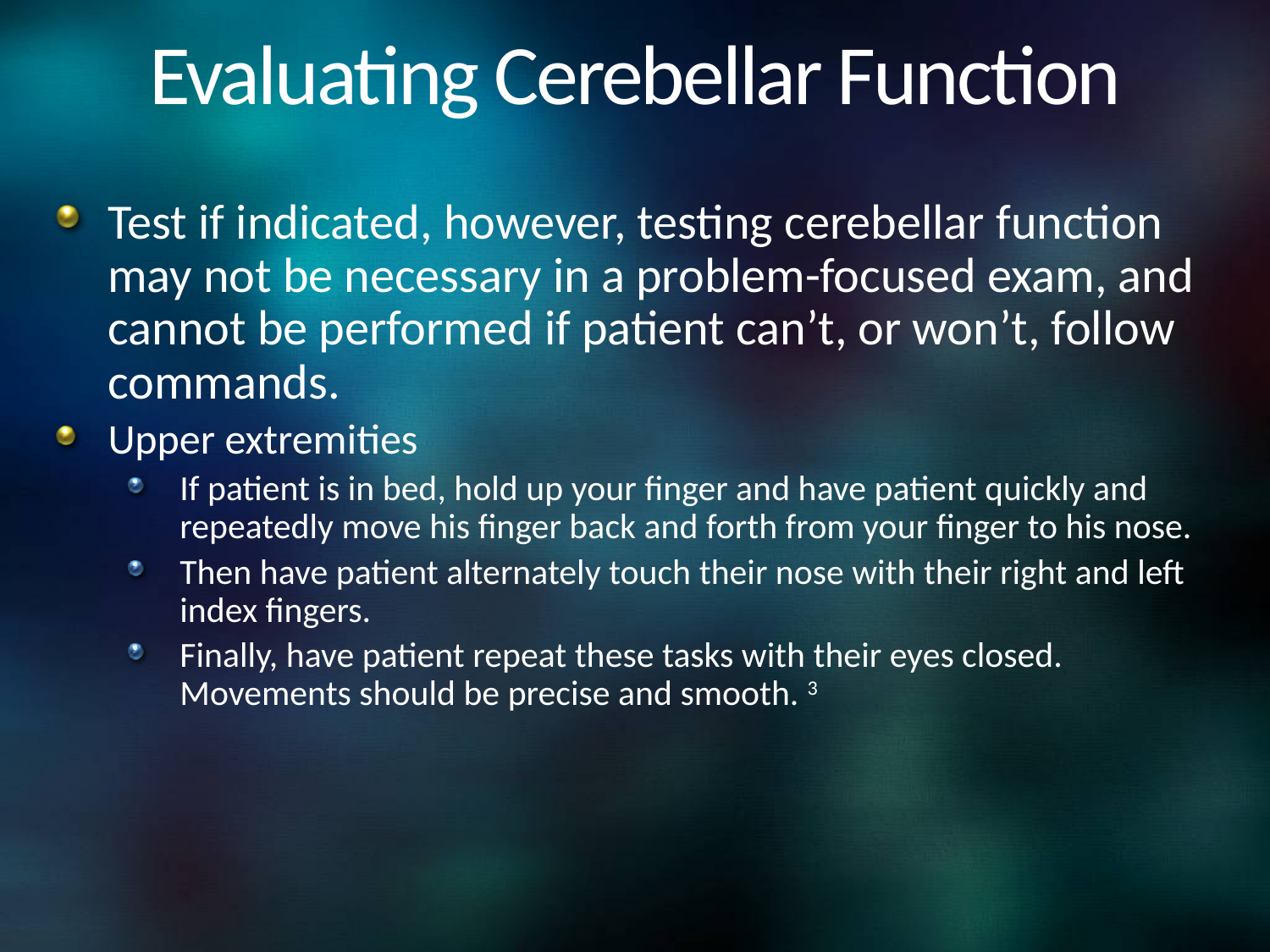

# Evaluating Cerebellar Function
Test if indicated, however, testing cerebellar function may not be necessary in a problem-focused exam, and cannot be performed if patient can’t, or won’t, follow commands.
Upper extremities
If patient is in bed, hold up your finger and have patient quickly and repeatedly move his finger back and forth from your finger to his nose.
Then have patient alternately touch their nose with their right and left index fingers.
Finally, have patient repeat these tasks with their eyes closed. Movements should be precise and smooth. 3